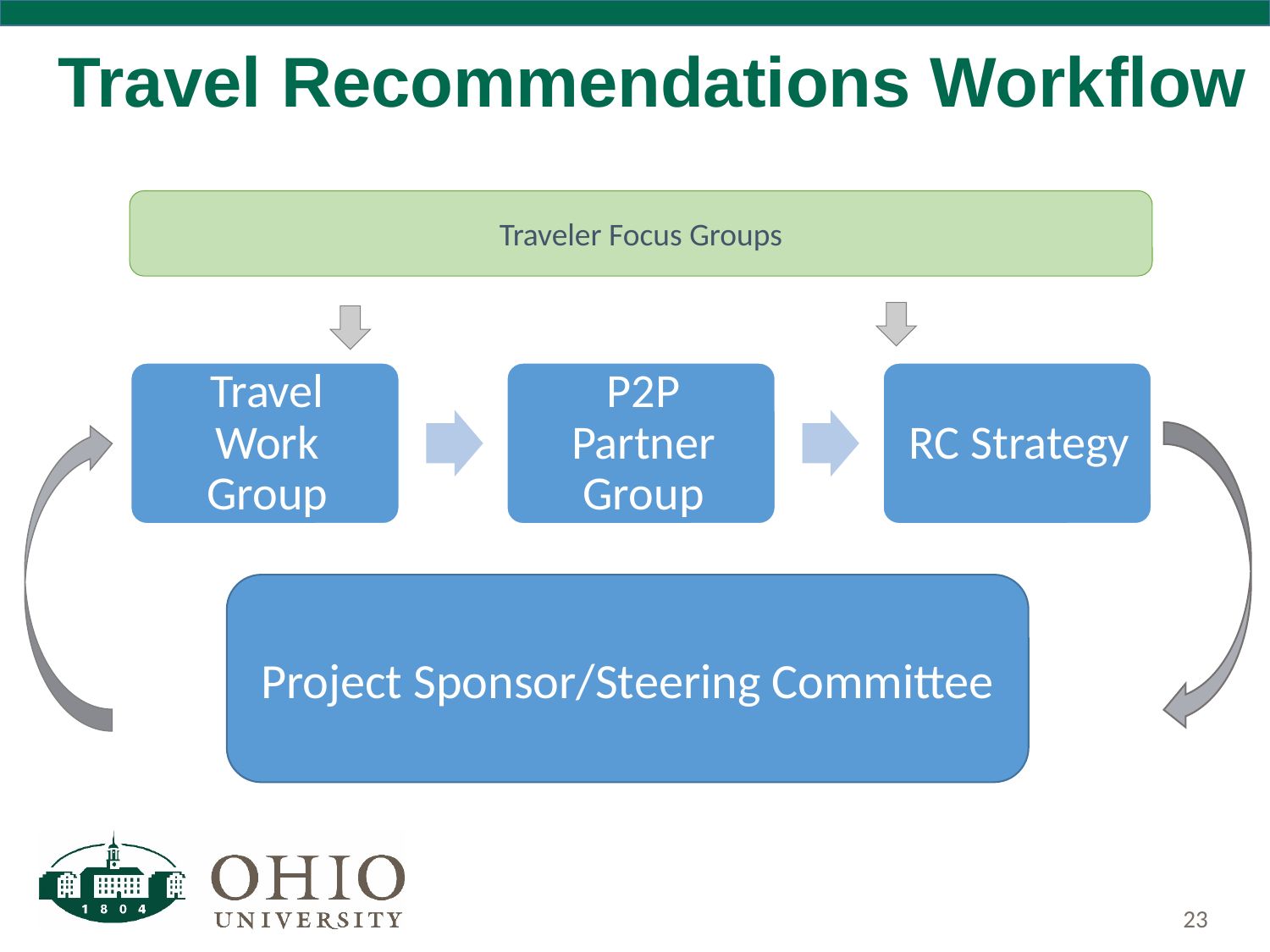

# Travel Recommendations Workflow
Traveler Focus Groups

Travel Work Group

P2P Partner Group

RC Strategy

Project Sponsor/Steering Committee